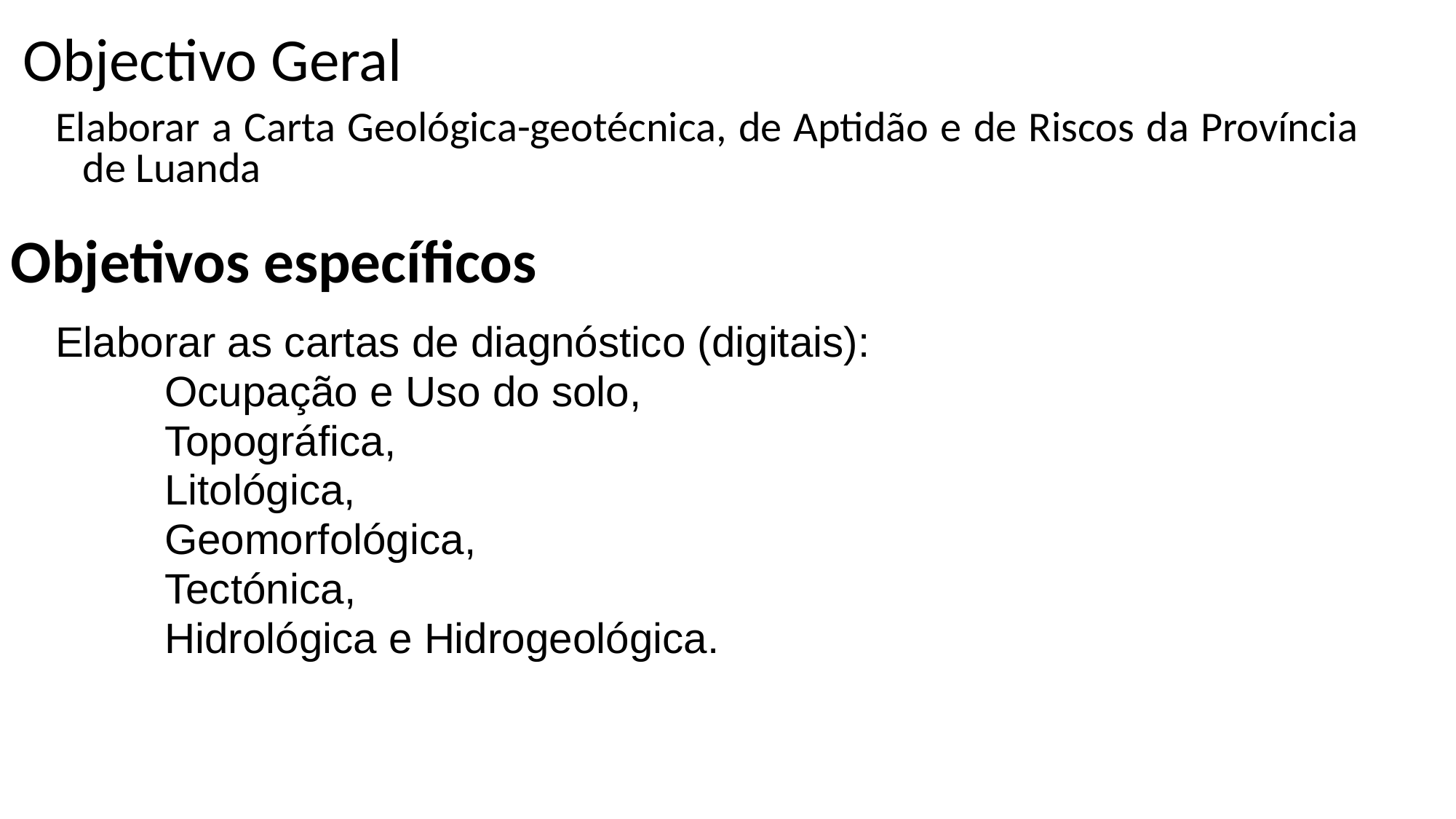

Objectivo Geral
#
Elaborar a Carta Geológica-geotécnica, de Aptidão e de Riscos da Província de Luanda
Objetivos específicos
Elaborar as cartas de diagnóstico (digitais):
	Ocupação e Uso do solo,
	Topográfica,
	Litológica,
	Geomorfológica,
	Tectónica,
	Hidrológica e Hidrogeológica.